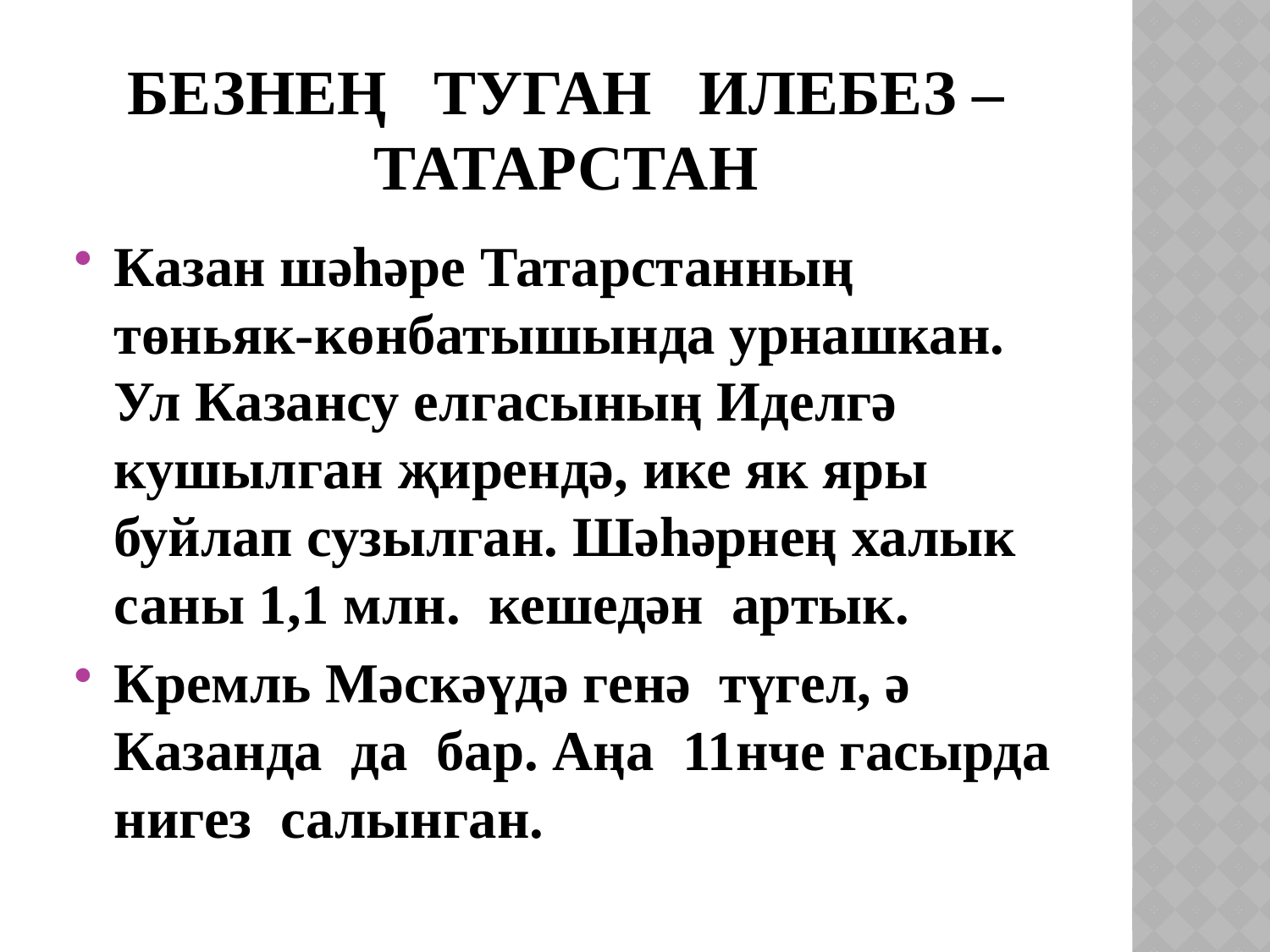

# Безнең   туган   илебез – Татарстан
Казан шәһәре Татарстанның төньяк-көнбатышында урнашкан. Ул Казансу елгасының Иделгә кушылган җирендә, ике як яры буйлап сузылган. Шәһәрнең халык саны 1,1 млн.  кешедән  артык.
Кремль Мәскәүдә генә  түгел, ә Казанда  да  бар. Аңа  11нче гасырда нигез  салынган.